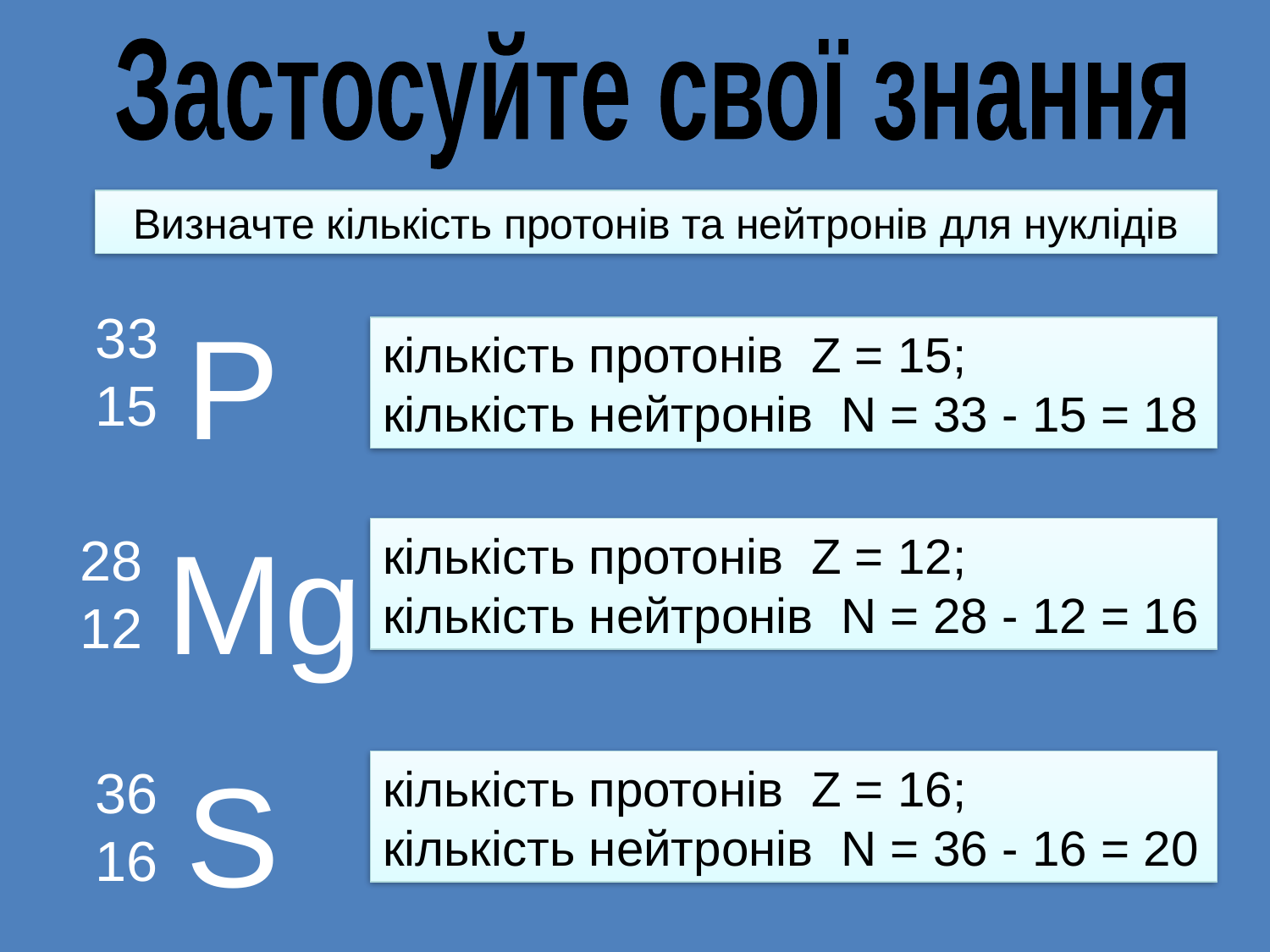

Застосуйте свої знання
Визначте кількість протонів та нейтронів для нуклідів
Р
33
15
кількість протонів  Z = 15;
кількість нейтронів  N = 33 - 15 = 18
Mg
28
12
кількість протонів  Z = 12;
кількість нейтронів  N = 28 - 12 = 16
S
36
16
кількість протонів  Z = 16;
кількість нейтронів  N = 36 - 16 = 20